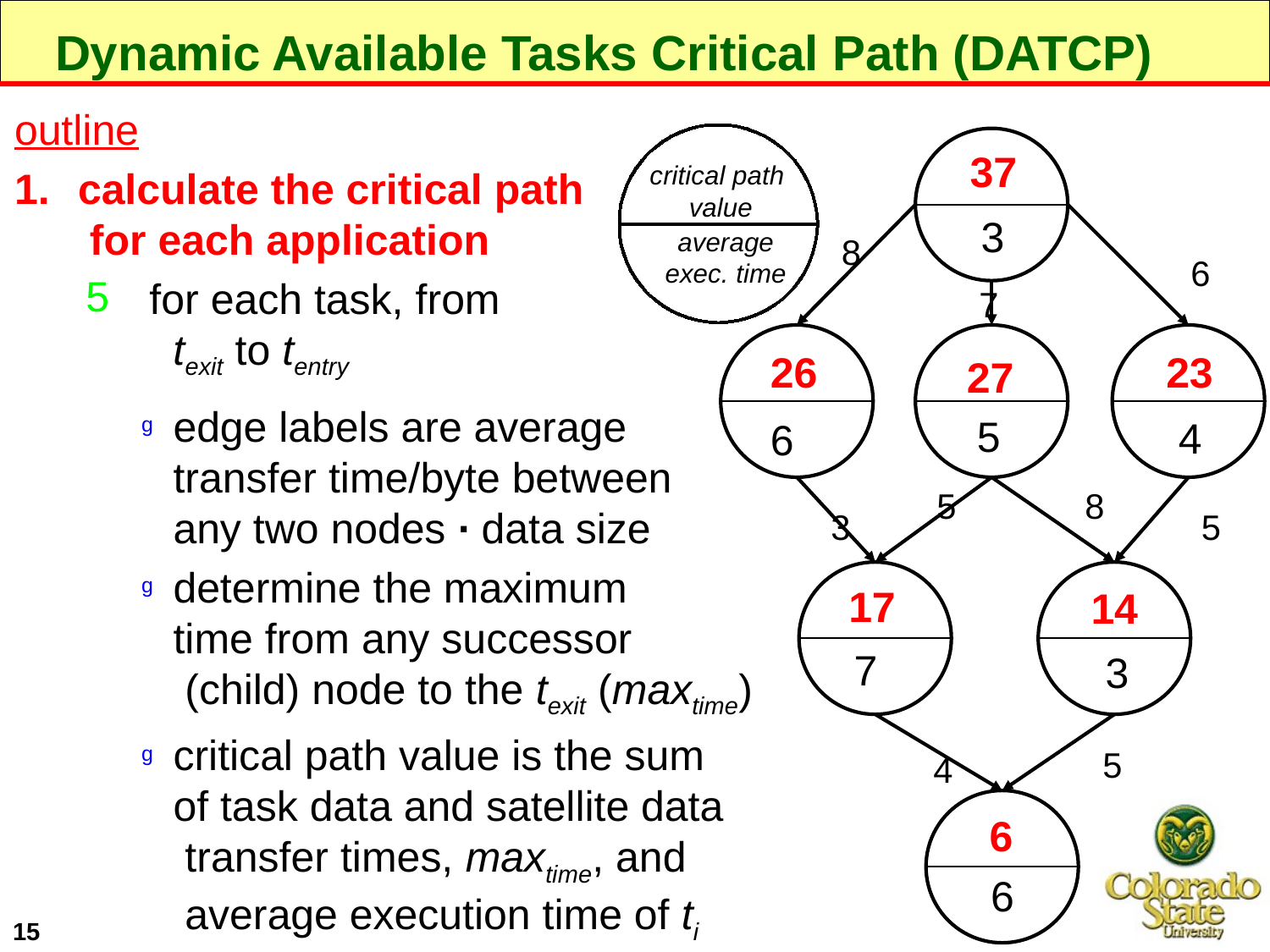

# Dynamic Available Tasks Critical Path (DATCP)
outline
calculate the critical path
 for each application
for each task, from
  texit to tentry
edge labels are average
transfer time/byte between
any two nodes ∙ data size
determine the maximum
time from any successor
 (child) node to the texit  (maxtime)
critical path value is the sum
of task data and satellite data
 transfer times, maxtime, and
 average execution time of ti

critical path
value

average exec. time

37
3
8
6
7

26
23
27
5
4
6
5
8
3
5

17
14
7
3
5
4

6
6
15